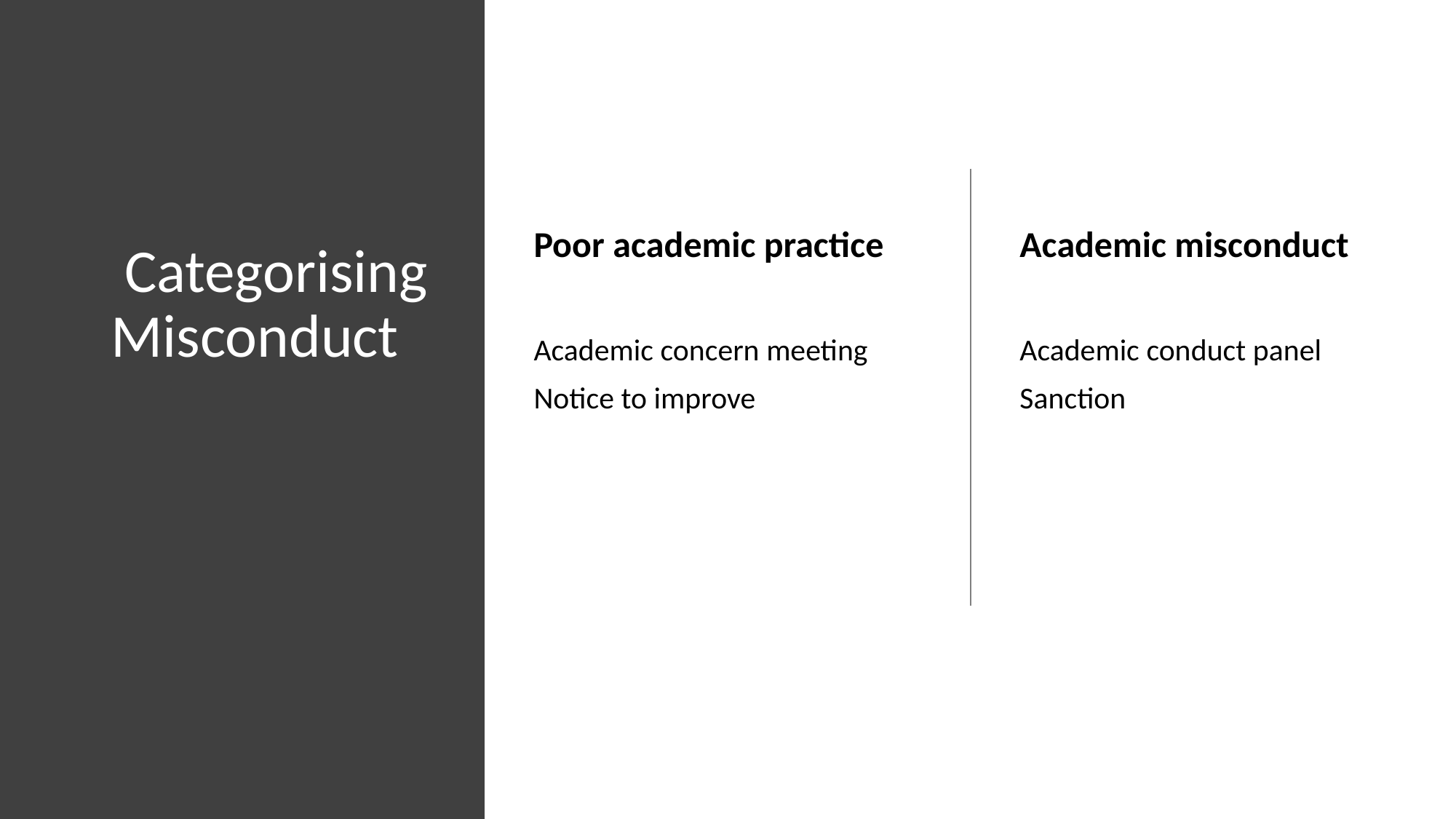

# Categorising Misconduct

Poor academic practice

Academic concern meeting
Notice to improve

Academic misconduct

Academic conduct panel
Sanction